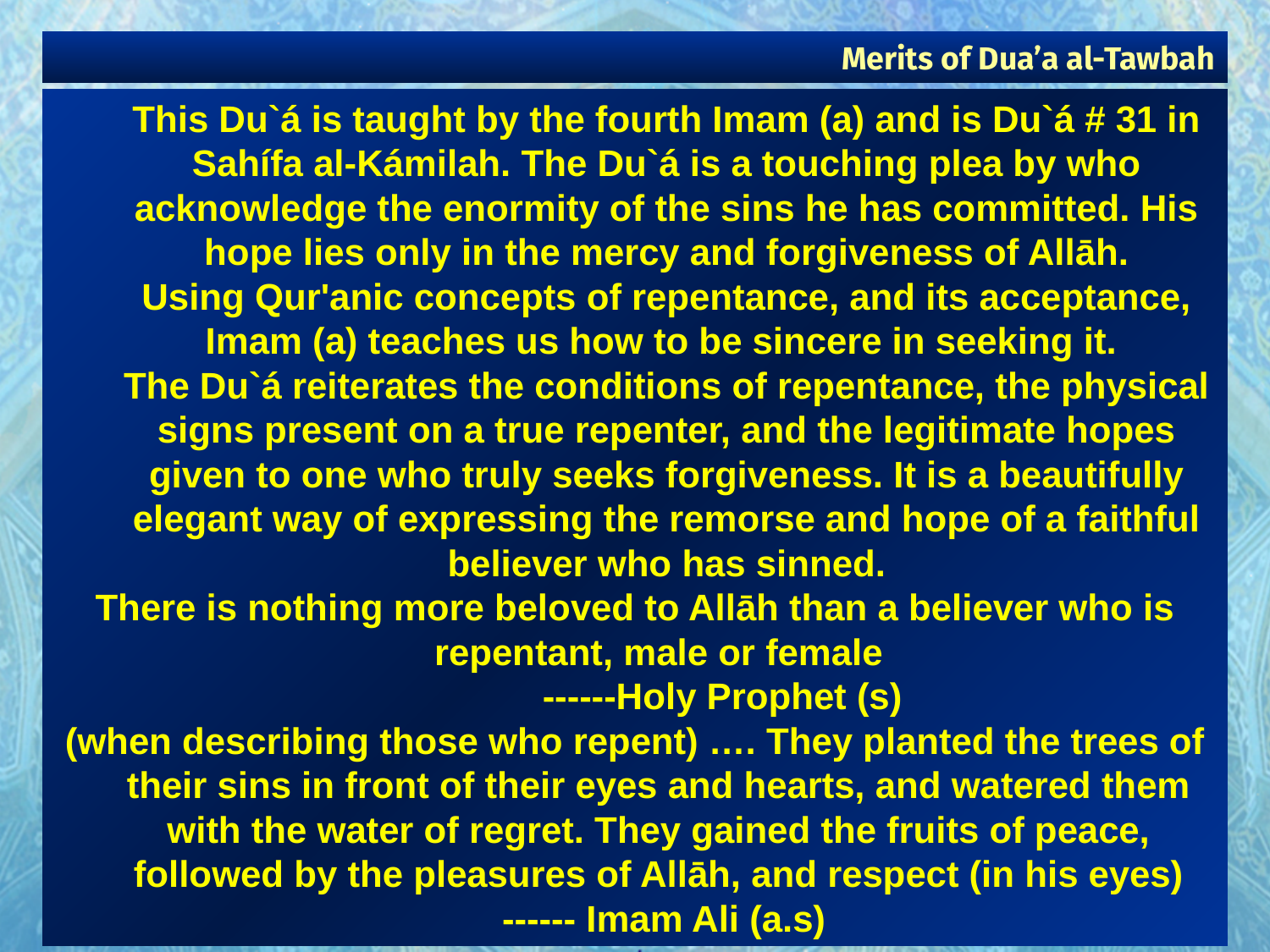

Merits of Dua’a al-Tawbah
This Du`á is taught by the fourth Imam (a) and is Du`á # 31 in Sahífa al-Kámilah. The Du`á is a touching plea by who acknowledge the enormity of the sins he has committed. His hope lies only in the mercy and forgiveness of Allāh.
Using Qur'anic concepts of repentance, and its acceptance, Imam (a) teaches us how to be sincere in seeking it.
The Du`á reiterates the conditions of repentance, the physical signs present on a true repenter, and the legitimate hopes given to one who truly seeks forgiveness. It is a beautifully elegant way of expressing the remorse and hope of a faithful believer who has sinned.
There is nothing more beloved to Allāh than a believer who is repentant, male or female
		------Holy Prophet (s)
(when describing those who repent) …. They planted the trees of their sins in front of their eyes and hearts, and watered them with the water of regret. They gained the fruits of peace, followed by the pleasures of Allāh, and respect (in his eyes)
	 ------ Imam Ali (a.s)